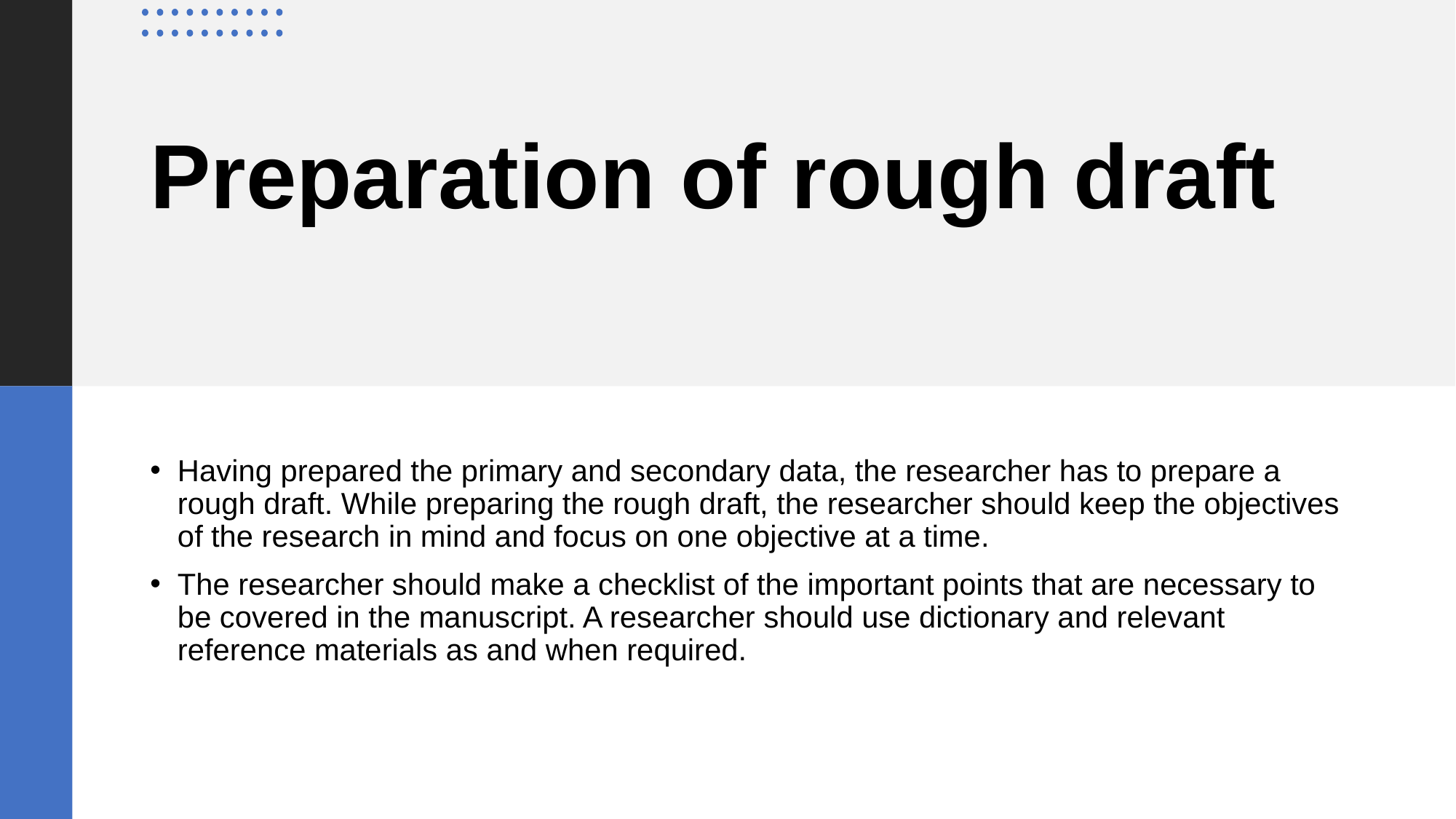

# Preparation of rough draft

Having prepared the primary and secondary data, the researcher has to prepare a rough draft. While preparing the rough draft, the researcher should keep the objectives of the research in mind and focus on one objective at a time.
The researcher should make a checklist of the important points that are necessary to be covered in the manuscript. A researcher should use dictionary and relevant reference materials as and when required.